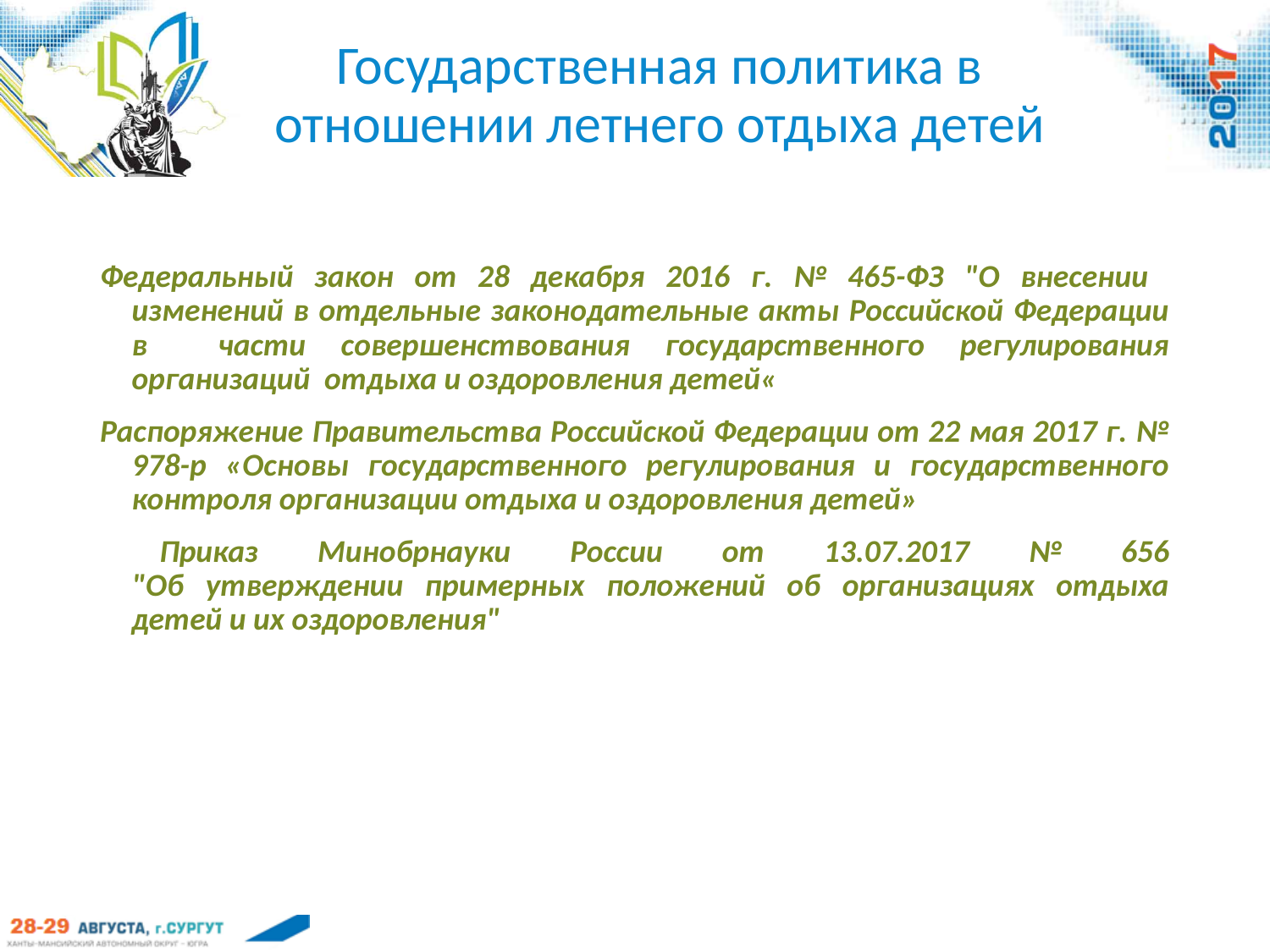

# Государственная политика в отношении летнего отдыха детей
Федеральный закон от 28 декабря 2016 г. № 465-ФЗ "О внесении  изменений в отдельные законодательные акты Российской Федерации в  части совершенствования государственного регулирования организаций  отдыха и оздоровления детей«
Распоряжение Правительства Российской Федерации от 22 мая 2017 г. № 978-р «Основы государственного регулирования и государственного контроля организации отдыха и оздоровления детей»
 Приказ Минобрнауки России от 13.07.2017 № 656
"Об утверждении примерных положений об организациях отдыха детей и их оздоровления"